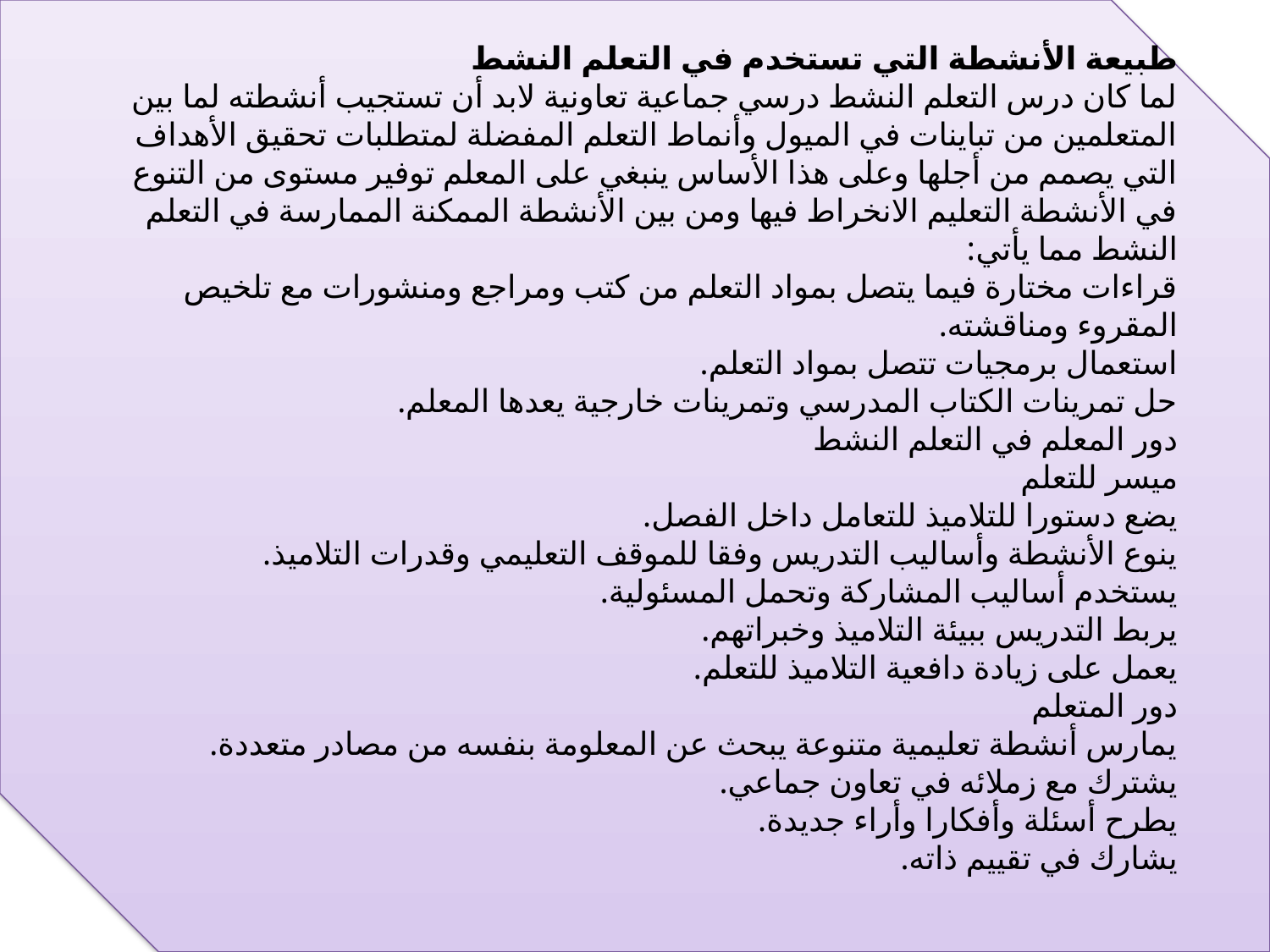

طبيعة الأنشطة التي تستخدم في التعلم النشط
لما كان درس التعلم النشط درسي جماعية تعاونية لابد أن تستجيب أنشطته لما بين المتعلمين من تباينات في الميول وأنماط التعلم المفضلة لمتطلبات تحقيق الأهداف التي يصمم من أجلها وعلى هذا الأساس ينبغي على المعلم توفير مستوى من التنوع في الأنشطة التعليم الانخراط فيها ومن بين الأنشطة الممكنة الممارسة في التعلم النشط مما يأتي:
قراءات مختارة فيما يتصل بمواد التعلم من كتب ومراجع ومنشورات مع تلخيص المقروء ومناقشته.
استعمال برمجيات تتصل بمواد التعلم.
حل تمرينات الكتاب المدرسي وتمرينات خارجية يعدها المعلم.
دور المعلم في التعلم النشط
میسر للتعلم
يضع دستورا للتلاميذ للتعامل داخل الفصل.
ينوع الأنشطة وأساليب التدريس وفقا للموقف التعليمي وقدرات التلاميذ.
يستخدم أساليب المشاركة وتحمل المسئولية.
يربط التدريس ببيئة التلاميذ وخبراتهم.
يعمل على زيادة دافعية التلاميذ للتعلم.
دور المتعلم
يمارس أنشطة تعليمية متنوعة يبحث عن المعلومة بنفسه من مصادر متعددة.
يشترك مع زملائه في تعاون جماعي.
يطرح أسئلة وأفكارا وأراء جديدة.
يشارك في تقييم ذاته.